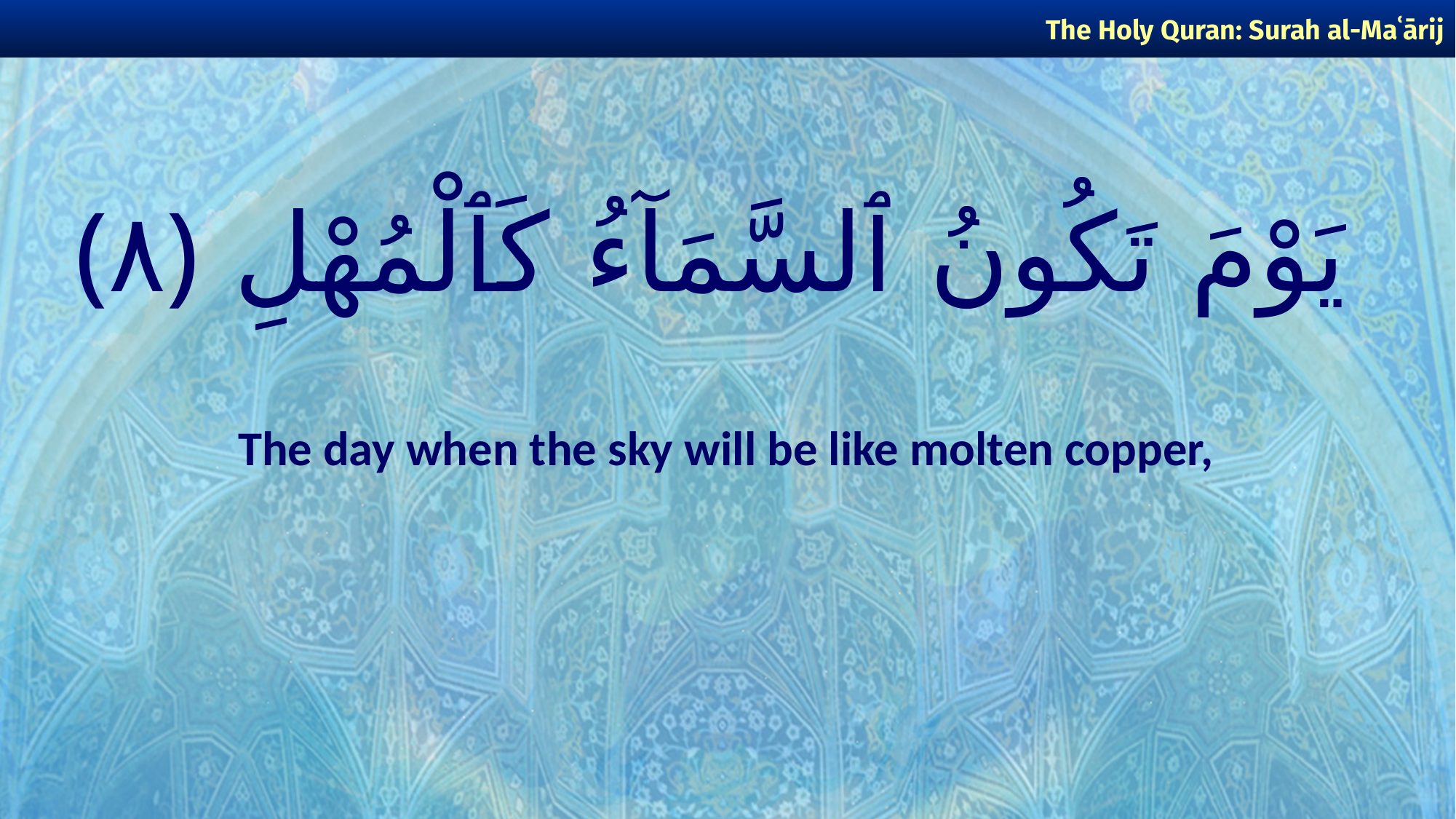

The Holy Quran: Surah al-Maʿārij
# يَوْمَ تَكُونُ ٱلسَّمَآءُ كَٱلْمُهْلِ ﴿٨﴾
The day when the sky will be like molten copper,